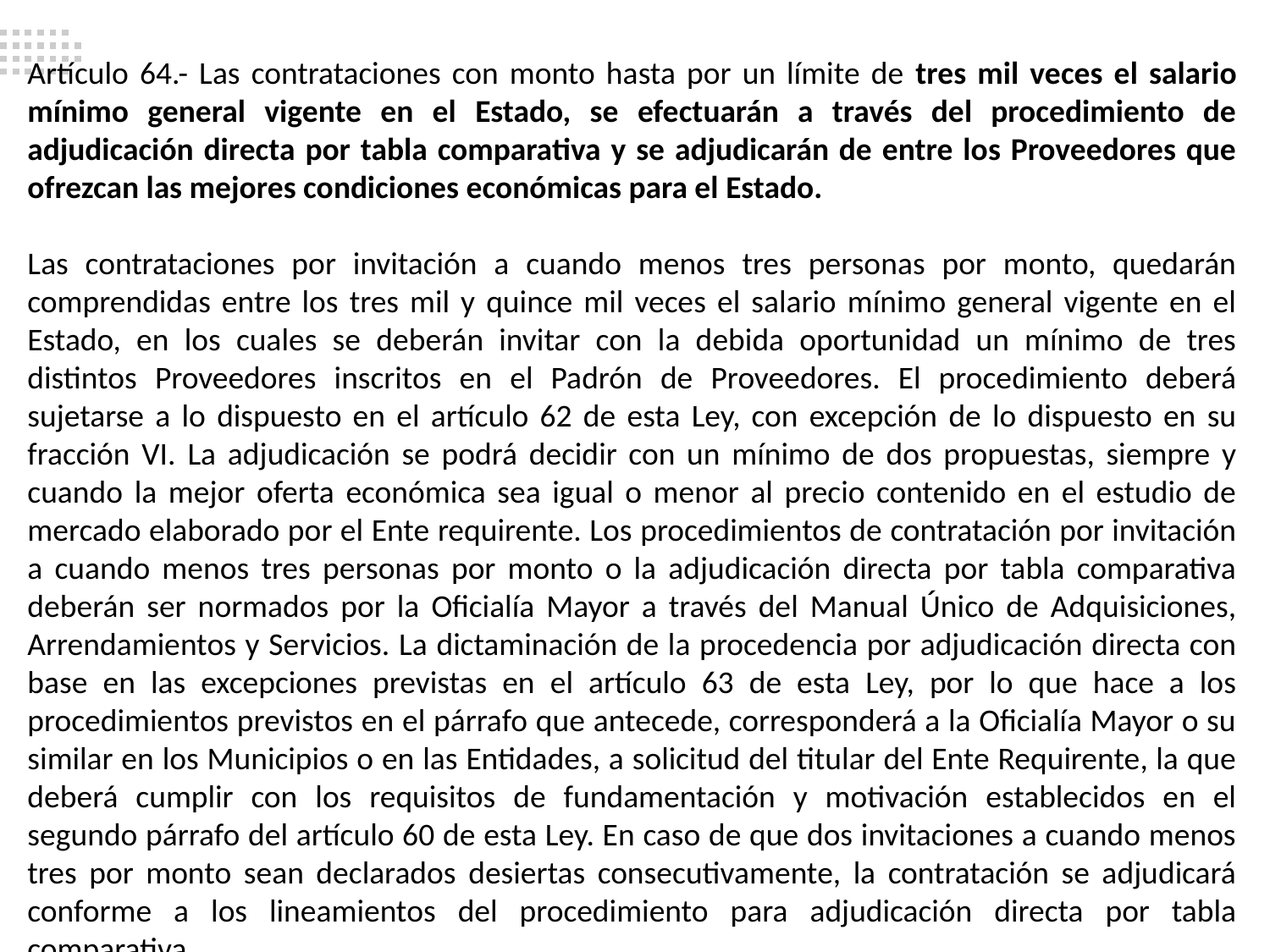

Artículo 64.- Las contrataciones con monto hasta por un límite de tres mil veces el salario mínimo general vigente en el Estado, se efectuarán a través del procedimiento de adjudicación directa por tabla comparativa y se adjudicarán de entre los Proveedores que ofrezcan las mejores condiciones económicas para el Estado.

Las contrataciones por invitación a cuando menos tres personas por monto, quedarán comprendidas entre los tres mil y quince mil veces el salario mínimo general vigente en el Estado, en los cuales se deberán invitar con la debida oportunidad un mínimo de tres distintos Proveedores inscritos en el Padrón de Proveedores. El procedimiento deberá sujetarse a lo dispuesto en el artículo 62 de esta Ley, con excepción de lo dispuesto en su fracción VI. La adjudicación se podrá decidir con un mínimo de dos propuestas, siempre y cuando la mejor oferta económica sea igual o menor al precio contenido en el estudio de mercado elaborado por el Ente requirente. Los procedimientos de contratación por invitación a cuando menos tres personas por monto o la adjudicación directa por tabla comparativa deberán ser normados por la Oficialía Mayor a través del Manual Único de Adquisiciones, Arrendamientos y Servicios. La dictaminación de la procedencia por adjudicación directa con base en las excepciones previstas en el artículo 63 de esta Ley, por lo que hace a los procedimientos previstos en el párrafo que antecede, corresponderá a la Oficialía Mayor o su similar en los Municipios o en las Entidades, a solicitud del titular del Ente Requirente, la que deberá cumplir con los requisitos de fundamentación y motivación establecidos en el segundo párrafo del artículo 60 de esta Ley. En caso de que dos invitaciones a cuando menos tres por monto sean declarados desiertas consecutivamente, la contratación se adjudicará conforme a los lineamientos del procedimiento para adjudicación directa por tabla comparativa.